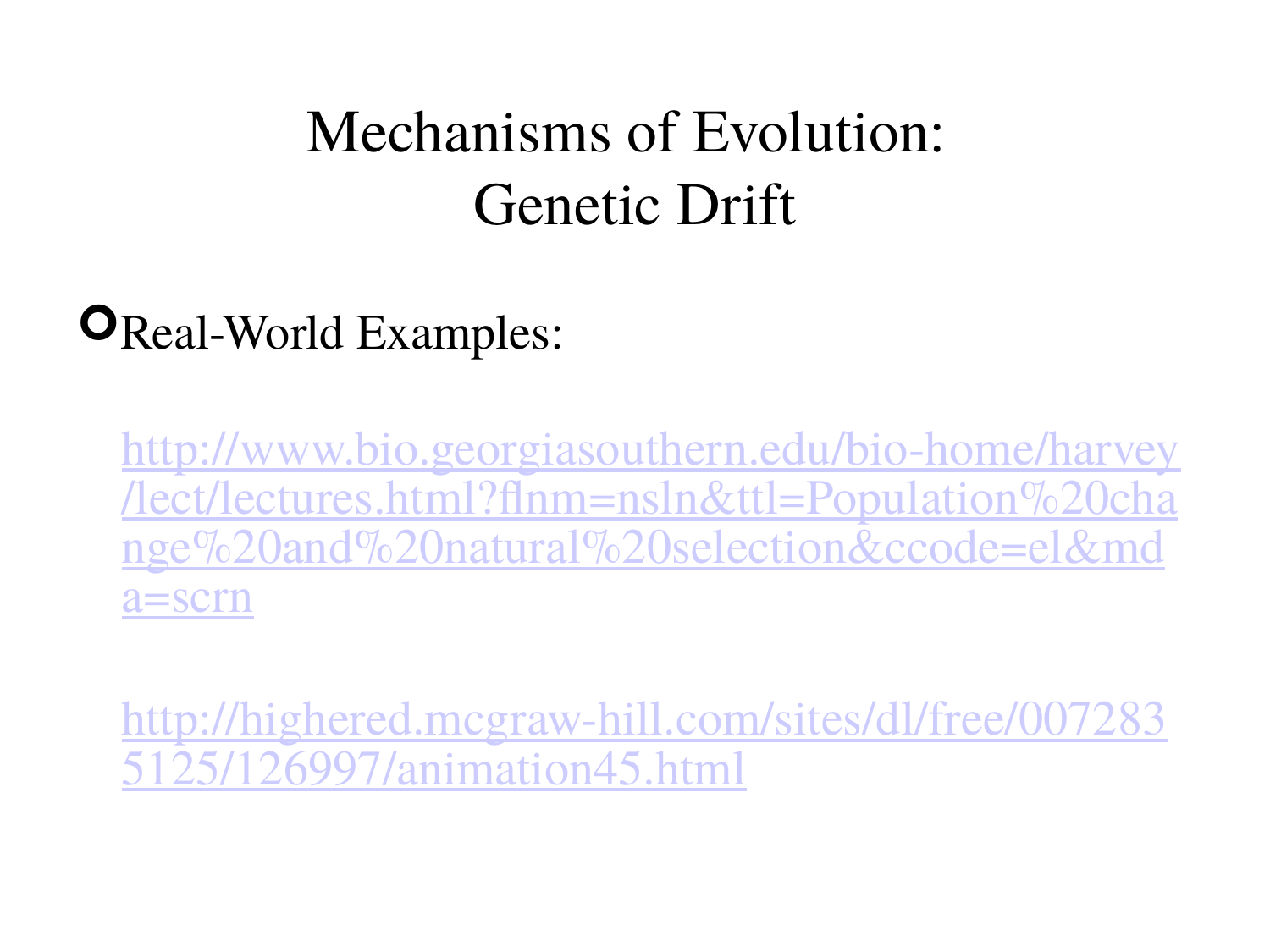

# Mechanisms of Evolution: Genetic Drift

Real-World Examples:

http://www.bio.georgiasouthern.edu/bio-home/harvey/lect/lectures.html?flnm=nsln&ttl=Population%20change%20and%20natural%20selection&ccode=el&mda=scrn

http://highered.mcgraw-hill.com/sites/dl/free/0072835125/126997/animation45.html